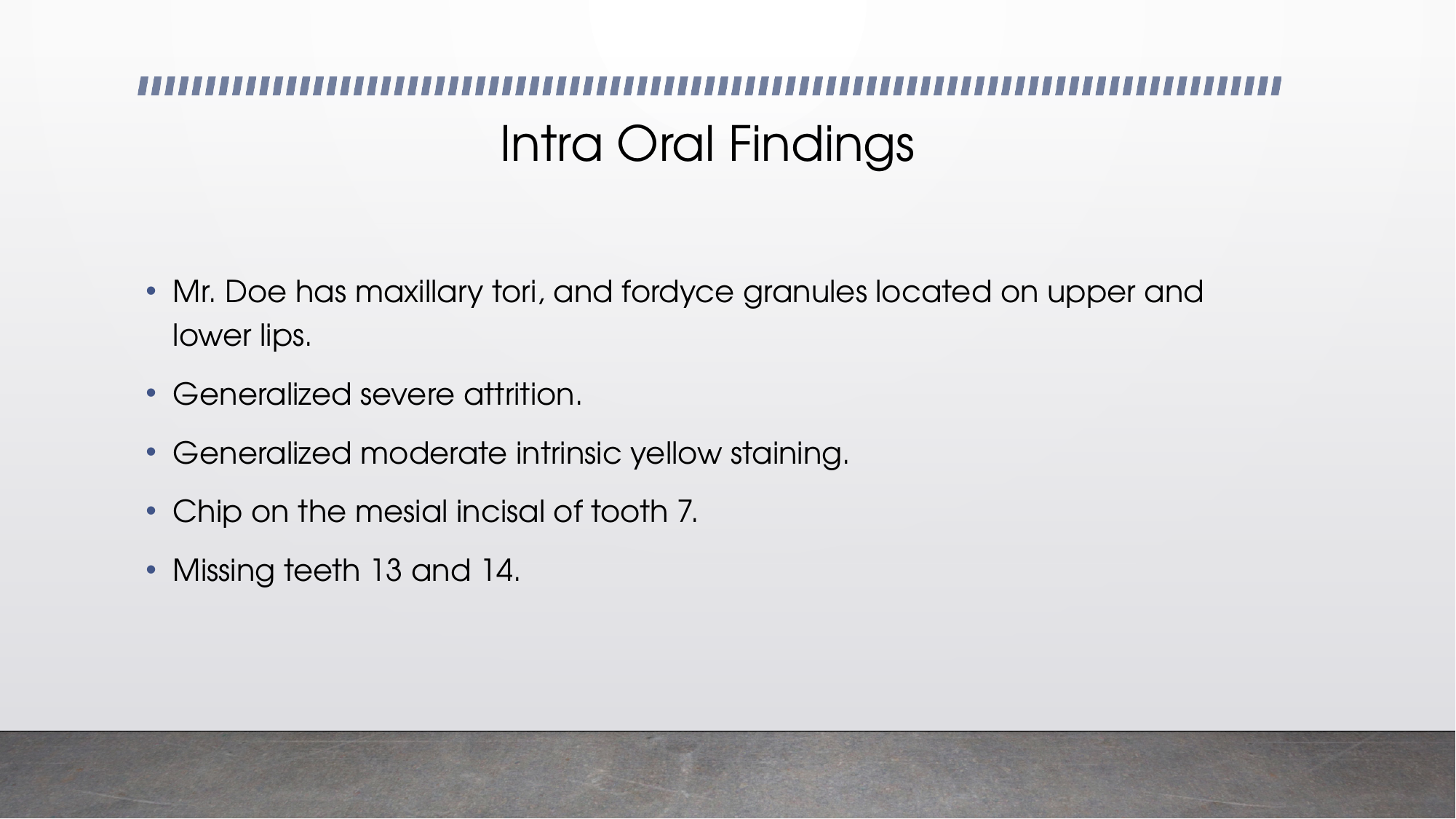

# Intra Oral Findings
Mr. Doe has maxillary tori, and fordyce granules located on upper and lower lips.
Generalized severe attrition.
Generalized moderate intrinsic yellow staining.
Chip on the mesial incisal of tooth 7.
Missing teeth 13 and 14.